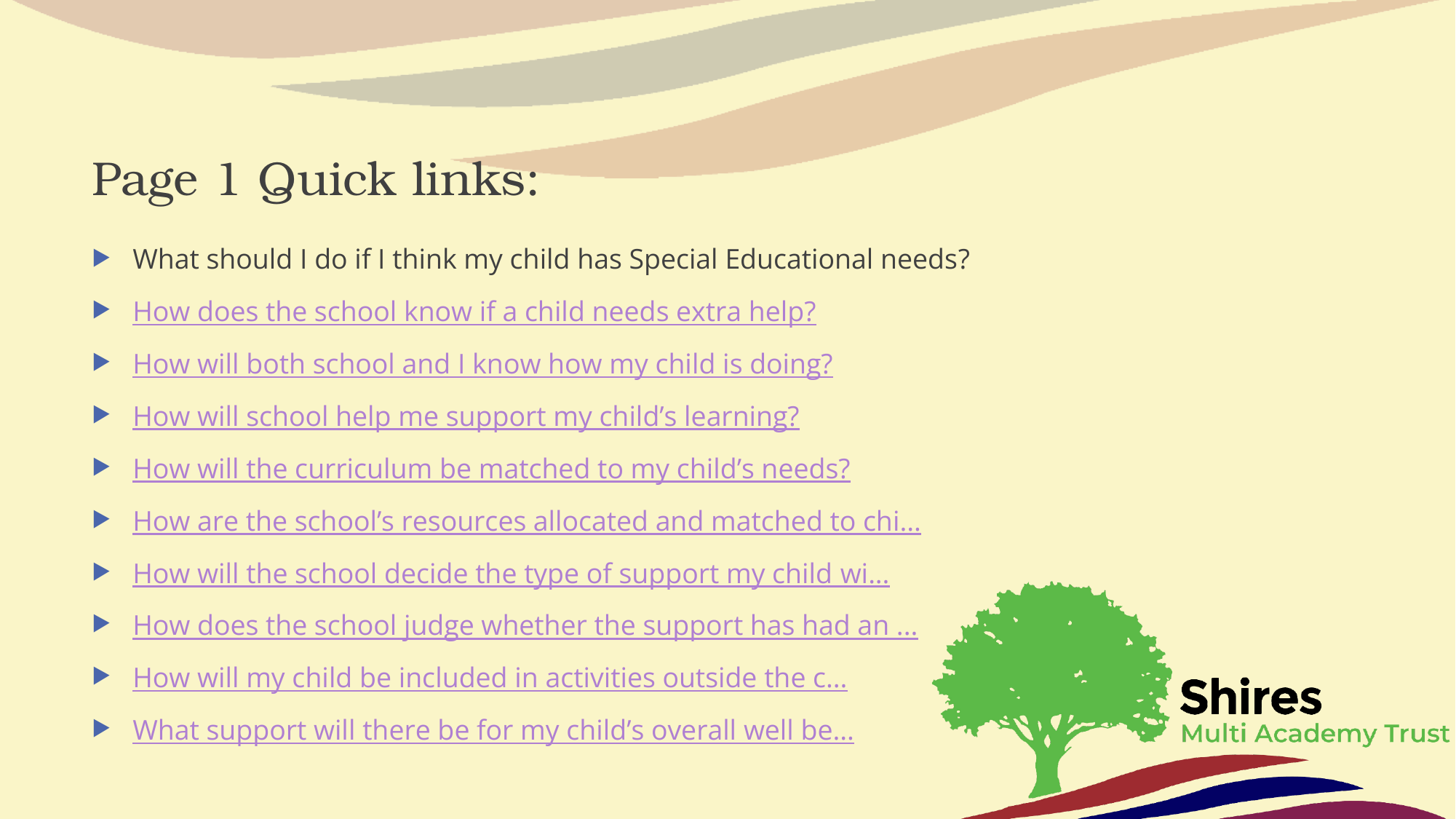

# Page 1 Quick links:
What should I do if I think my child has Special Educational needs?
How does the school know if a child needs extra help?
How will both school and I know how my child is doing?
How will school help me support my child’s learning?
How will the curriculum be matched to my child’s needs?
How are the school’s resources allocated and matched to chi...
How will the school decide the type of support my child wi...
How does the school judge whether the support has had an ...
How will my child be included in activities outside the c...
What support will there be for my child’s overall well be...